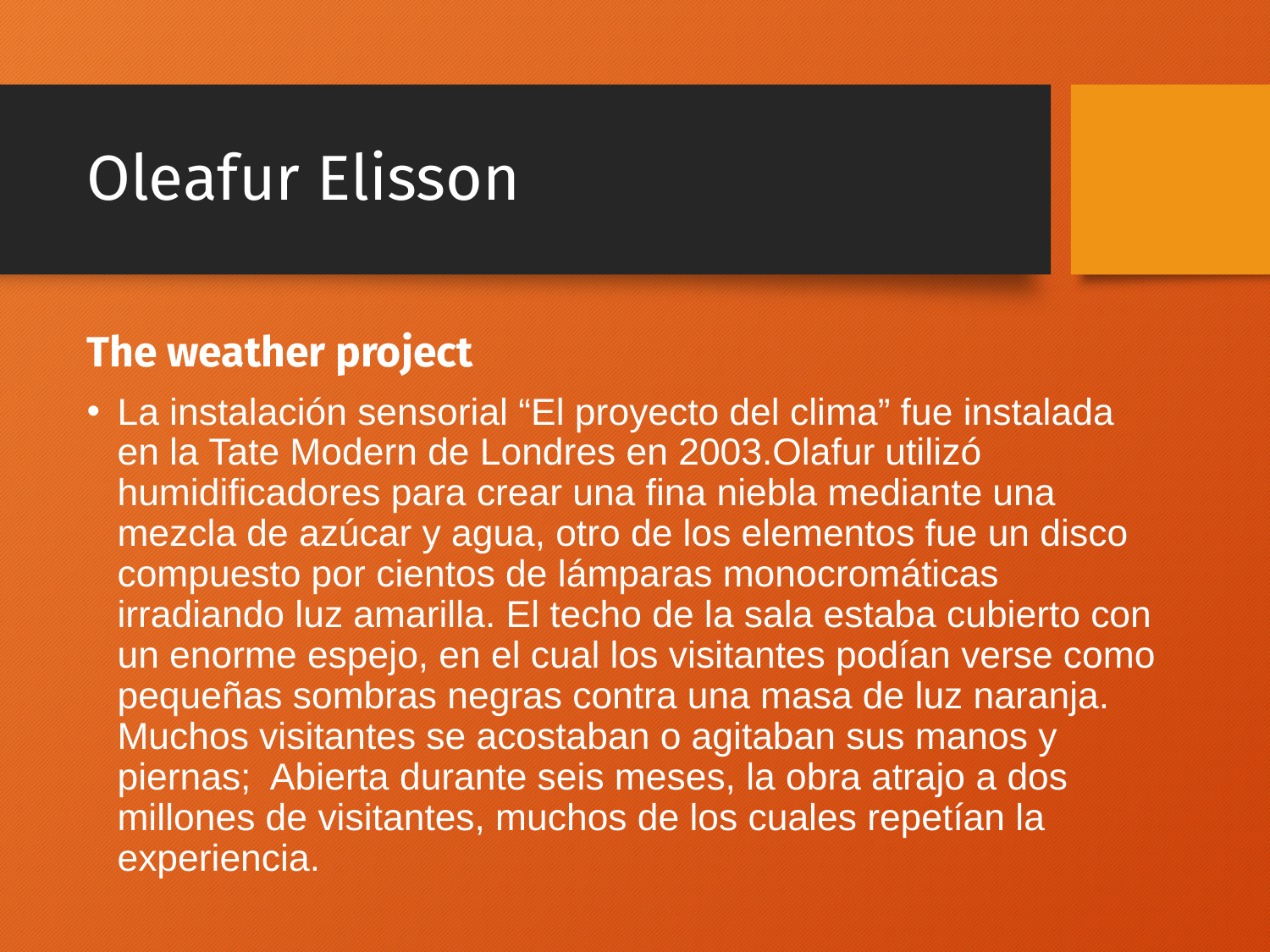

# Oleafur Elisson
The weather project
La instalación sensorial “El proyecto del clima” fue instalada en la Tate Modern de Londres en 2003.Olafur utilizó humidificadores para crear una fina niebla mediante una mezcla de azúcar y agua, otro de los elementos fue un disco compuesto por cientos de lámparas monocromáticas irradiando luz amarilla. El techo de la sala estaba cubierto con un enorme espejo, en el cual los visitantes podían verse como pequeñas sombras negras contra una masa de luz naranja. Muchos visitantes se acostaban o agitaban sus manos y piernas; ​ Abierta durante seis meses, la obra atrajo a dos millones de visitantes, muchos de los cuales repetían la experiencia.